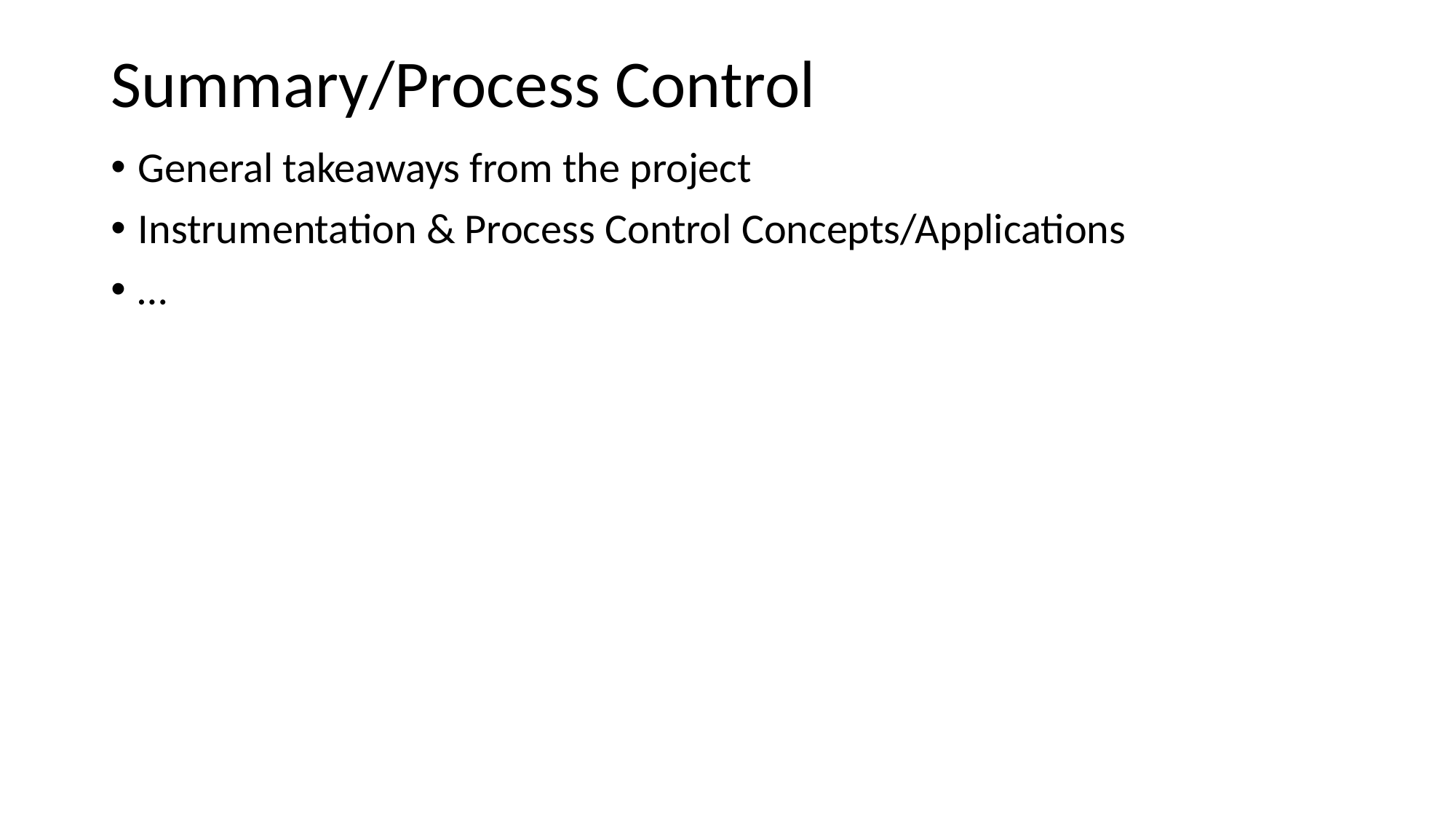

# Summary/Process Control
General takeaways from the project
Instrumentation & Process Control Concepts/Applications
…